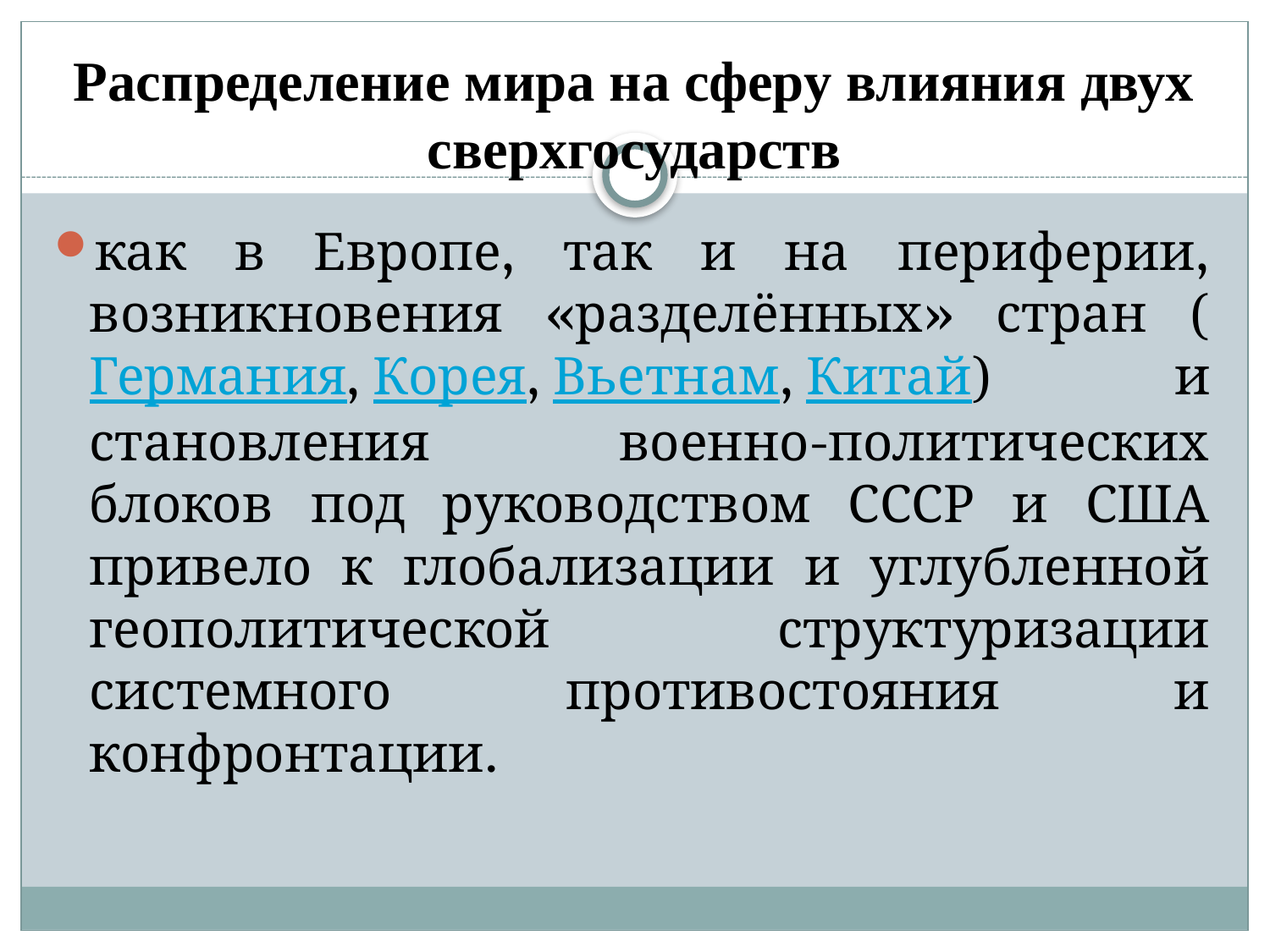

# Распределение мира на сферу влияния двух сверхгосударств
как в Европе, так и на периферии, возникновения «разделённых» стран (Германия, Корея, Вьетнам, Китай) и становления военно-политических блоков под руководством СССР и США привело к глобализации и углубленной геополитической структуризации системного противостояния и конфронтации.